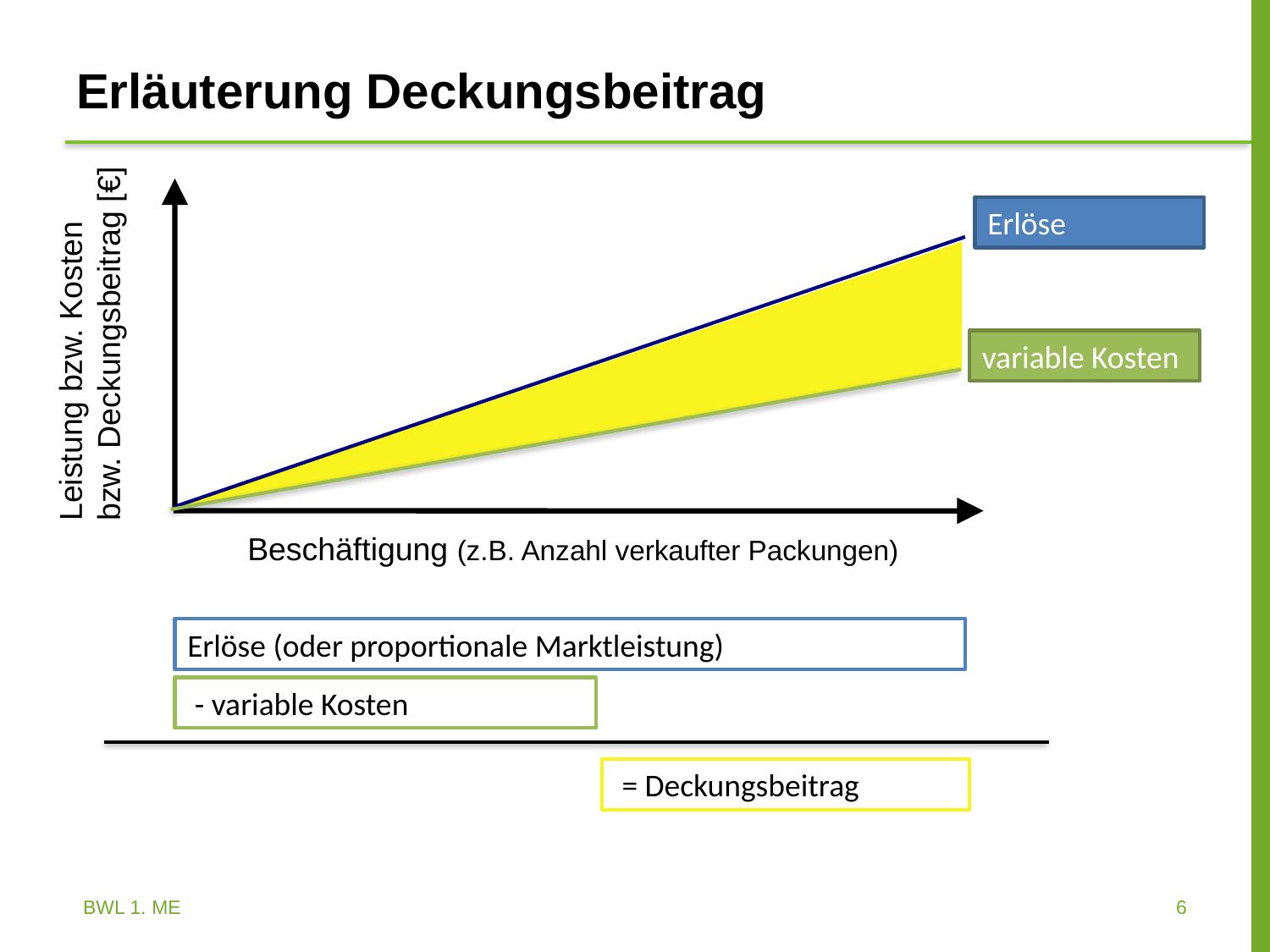

Erläuterung Deckungsbeitrag

Erlöse

Leistung bzw. Kosten
bzw. Deckungsbeitrag [€]
variable Kosten

Beschäftigung (z.B. Anzahl verkaufter Packungen)
Erlöse (oder proportionale Marktleistung)
 - variable Kosten
 = Deckungsbeitrag
BWL 1. ME
6